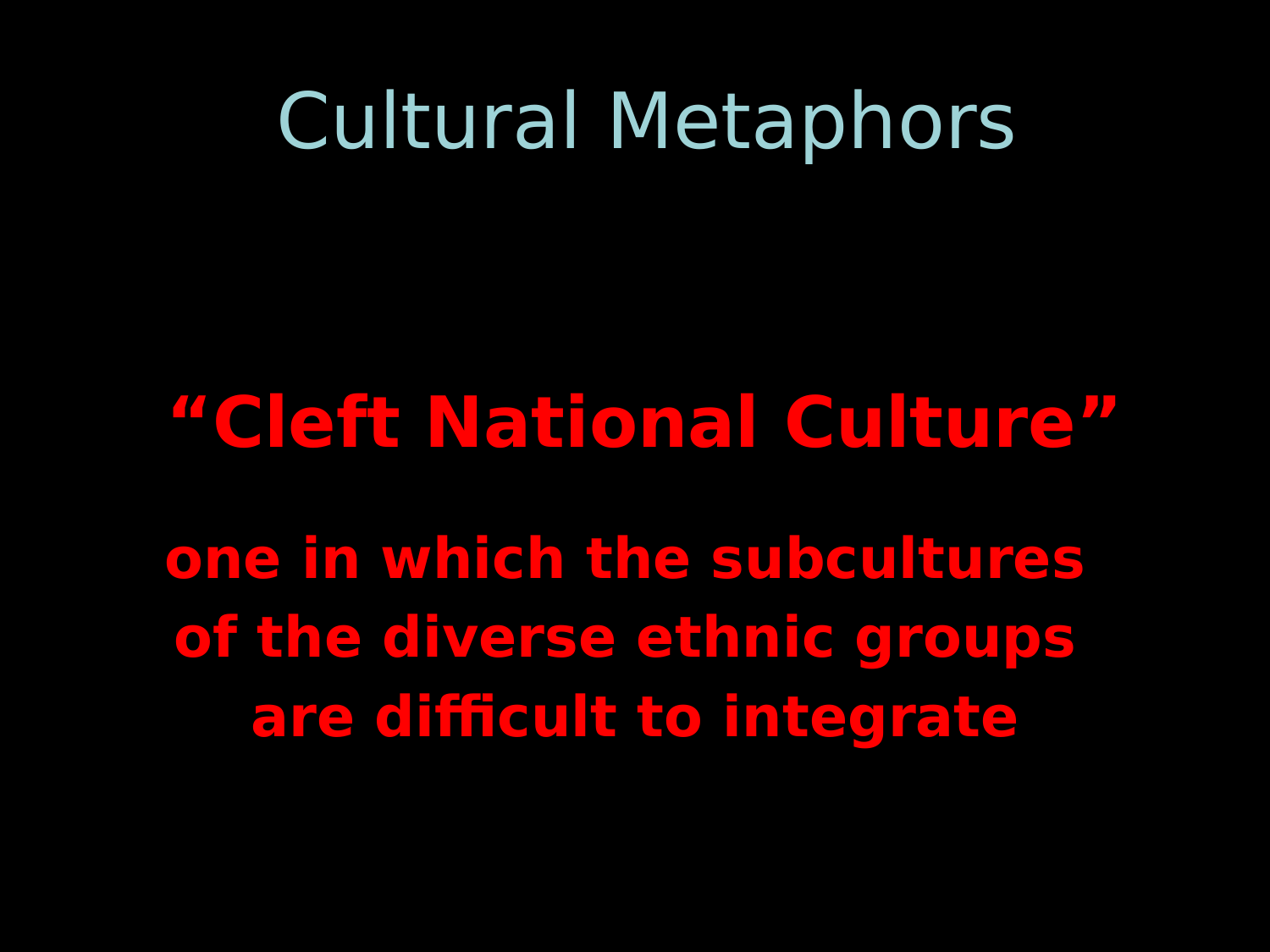

# Cultural Metaphors
 “Cleft National Culture”

one in which the subcultures
of the diverse ethnic groups
are difficult to integrate